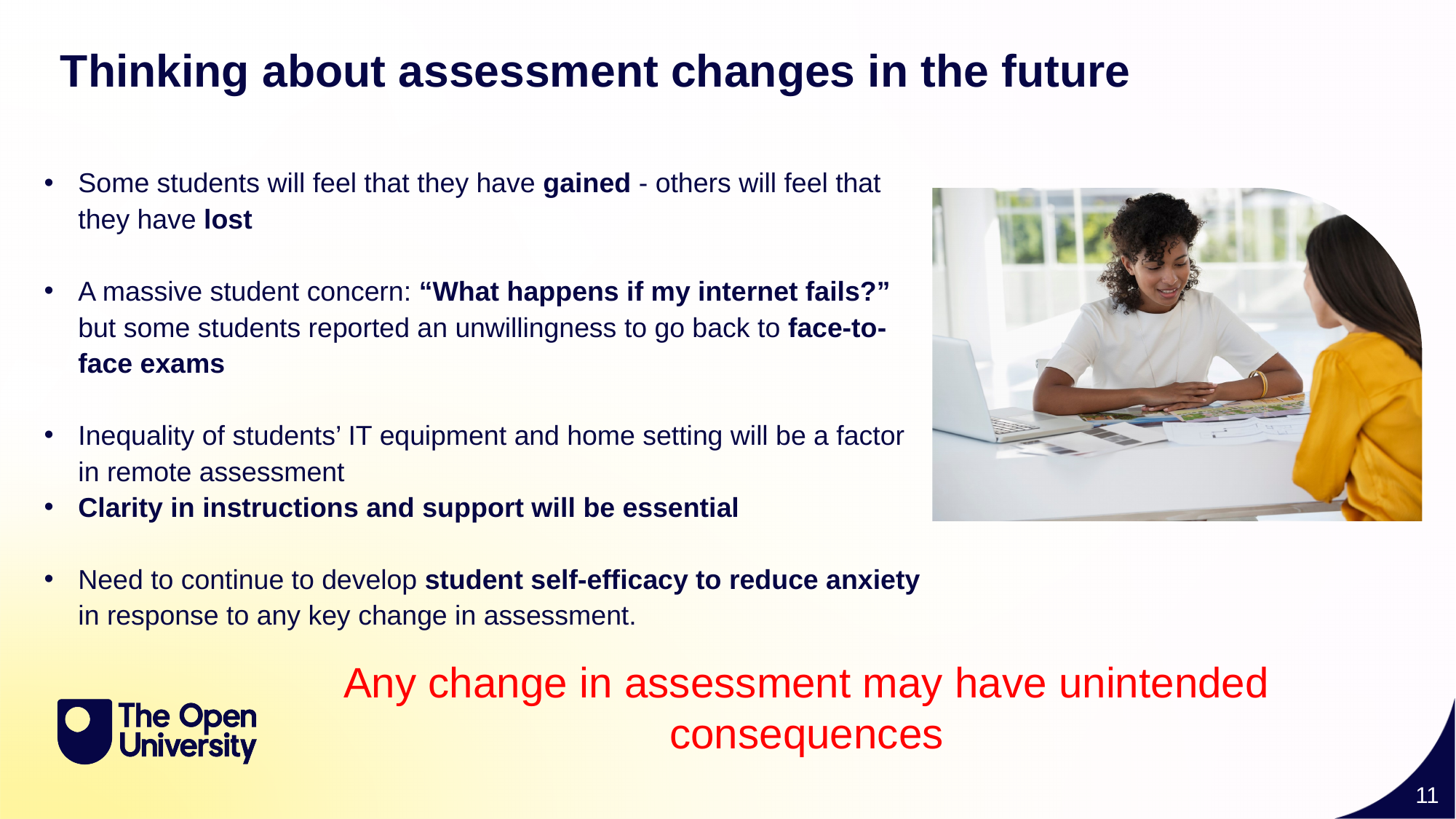

Thinking about assessment changes in the future
Some students will feel that they have gained - others will feel that they have lost

A massive student concern: “What happens if my internet fails?” but some students reported an unwillingness to go back to face-to-face exams

Inequality of students’ IT equipment and home setting will be a factor in remote assessment
Clarity in instructions and support will be essential

Need to continue to develop student self-efficacy to reduce anxiety in response to any key change in assessment.

Any change in assessment may have unintended consequences